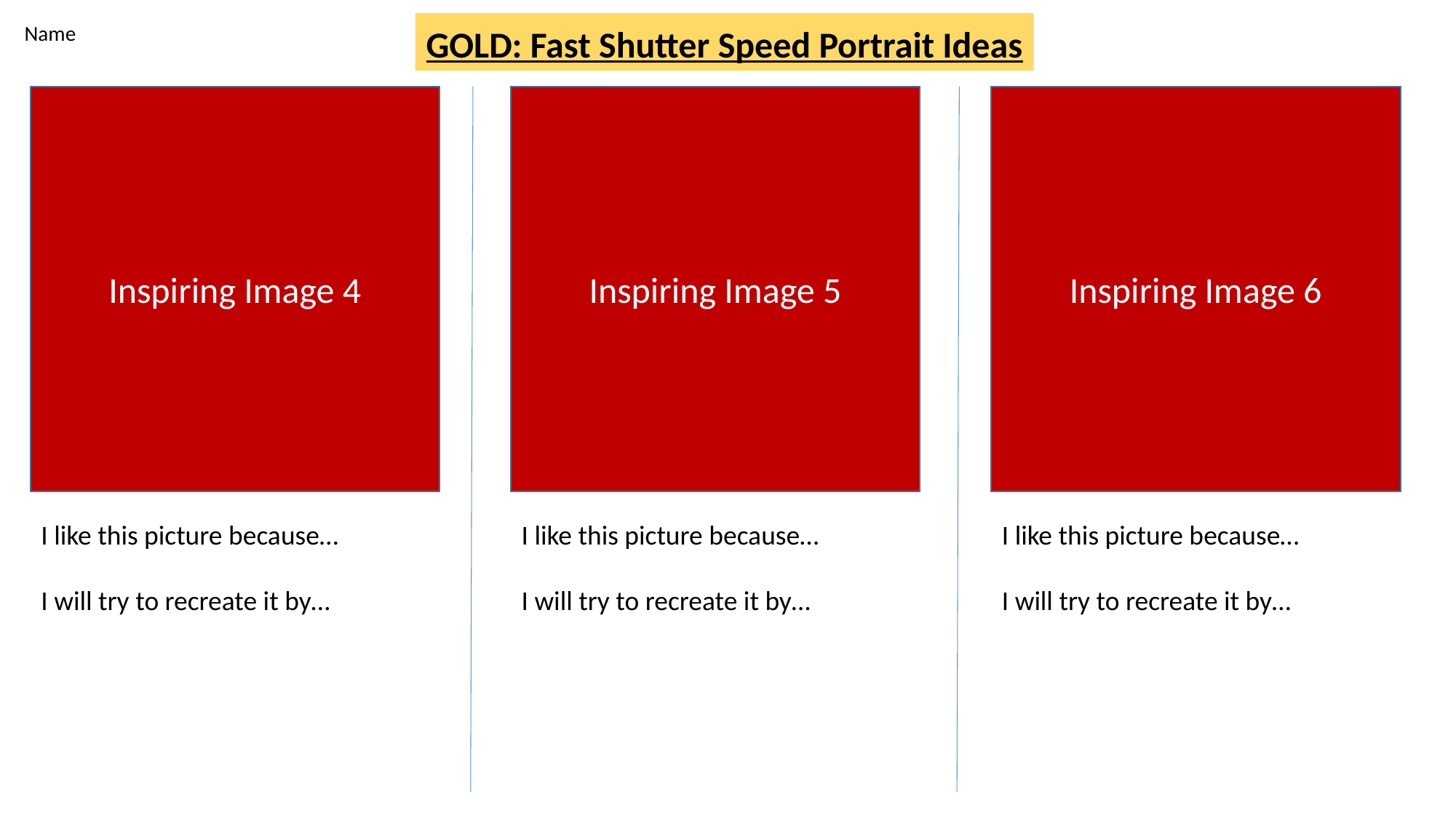

Name
GOLD: Fast Shutter Speed Portrait Ideas
Inspiring Image 4
Inspiring Image 5
Inspiring Image 6
I like this picture because…

I will try to recreate it by…

I like this picture because…

I will try to recreate it by…

I like this picture because…

I will try to recreate it by…